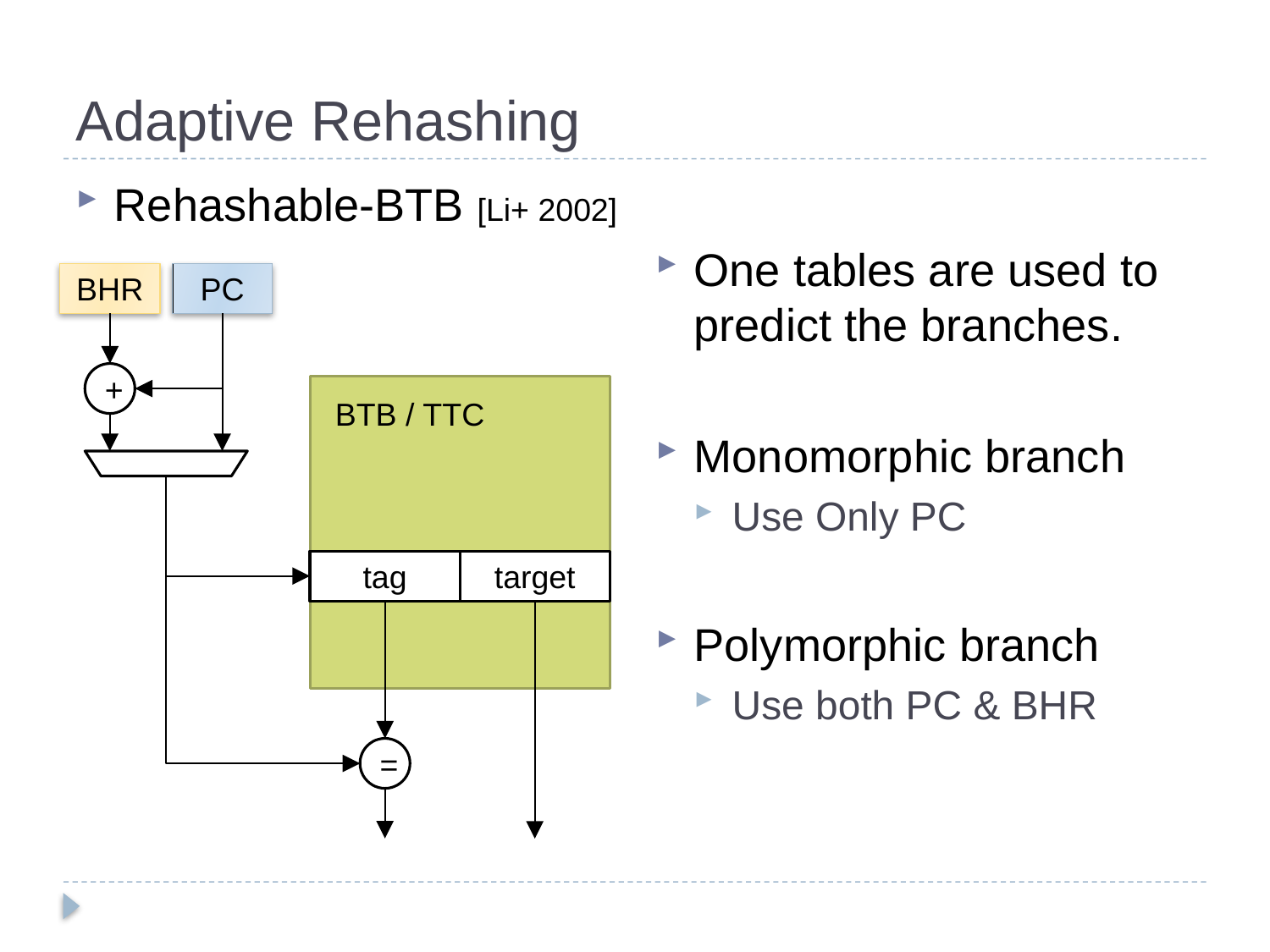

# Adaptive Rehashing

One tables are used to predict the branches.

Monomorphic branch
Use Only PC

Polymorphic branch
Use both PC & BHR

Rehashable-BTB [Li+ 2002]
BHR
PC
+

BTB / TTC

tag
target
=